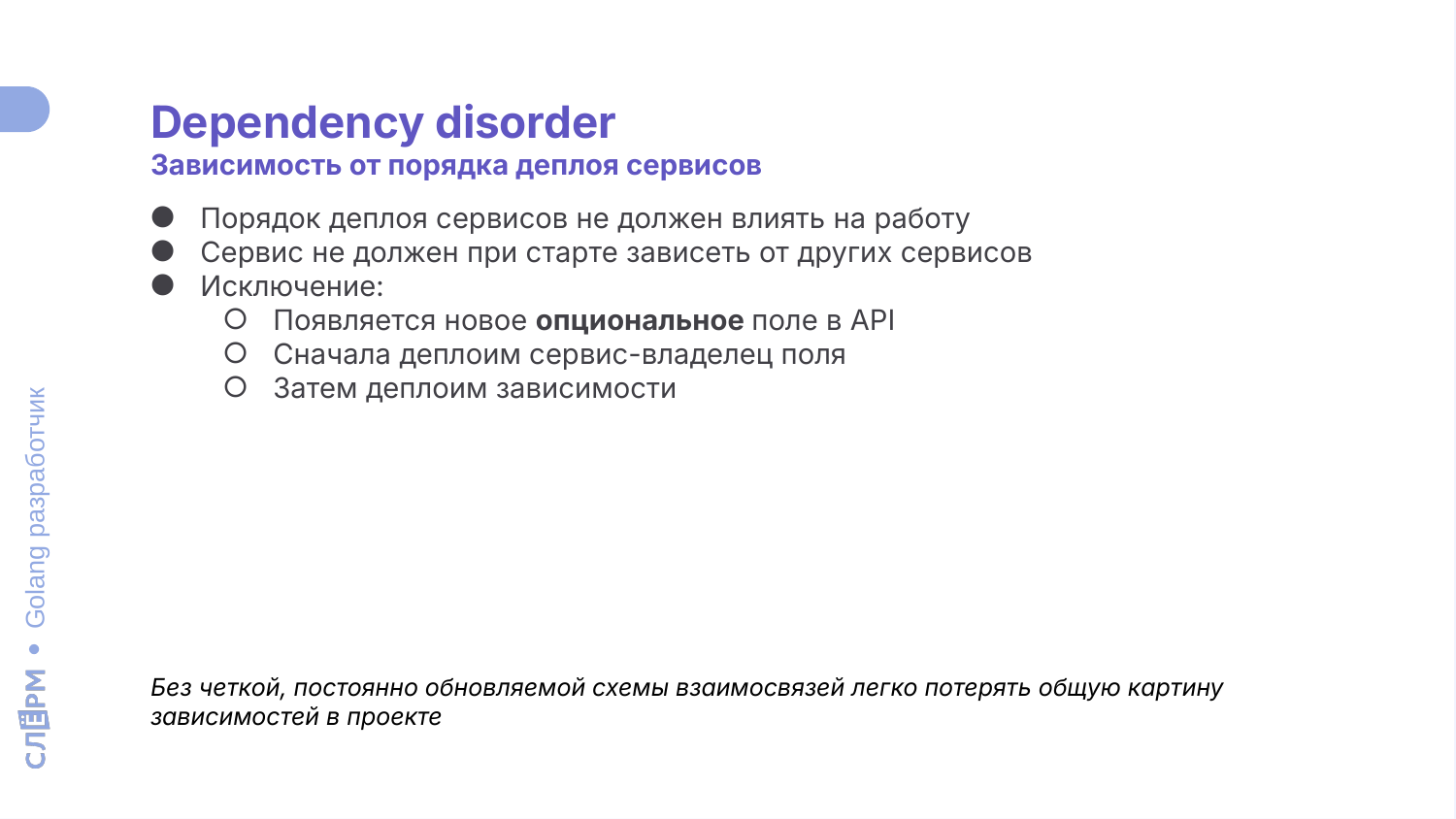

Dependency disorder
Зависимость от порядка деплоя сервисов

Порядок деплоя сервисов не должен влиять на работу
Сервис не должен при старте зависеть от других сервисов
Исключение:
Появляется новое опциональное поле в API
Сначала деплоим сервис-владелец поля
Затем деплоим зависимости

Без четкой, постоянно обновляемой схемы взаимосвязей легко потерять общую картину зависимостей в проекте